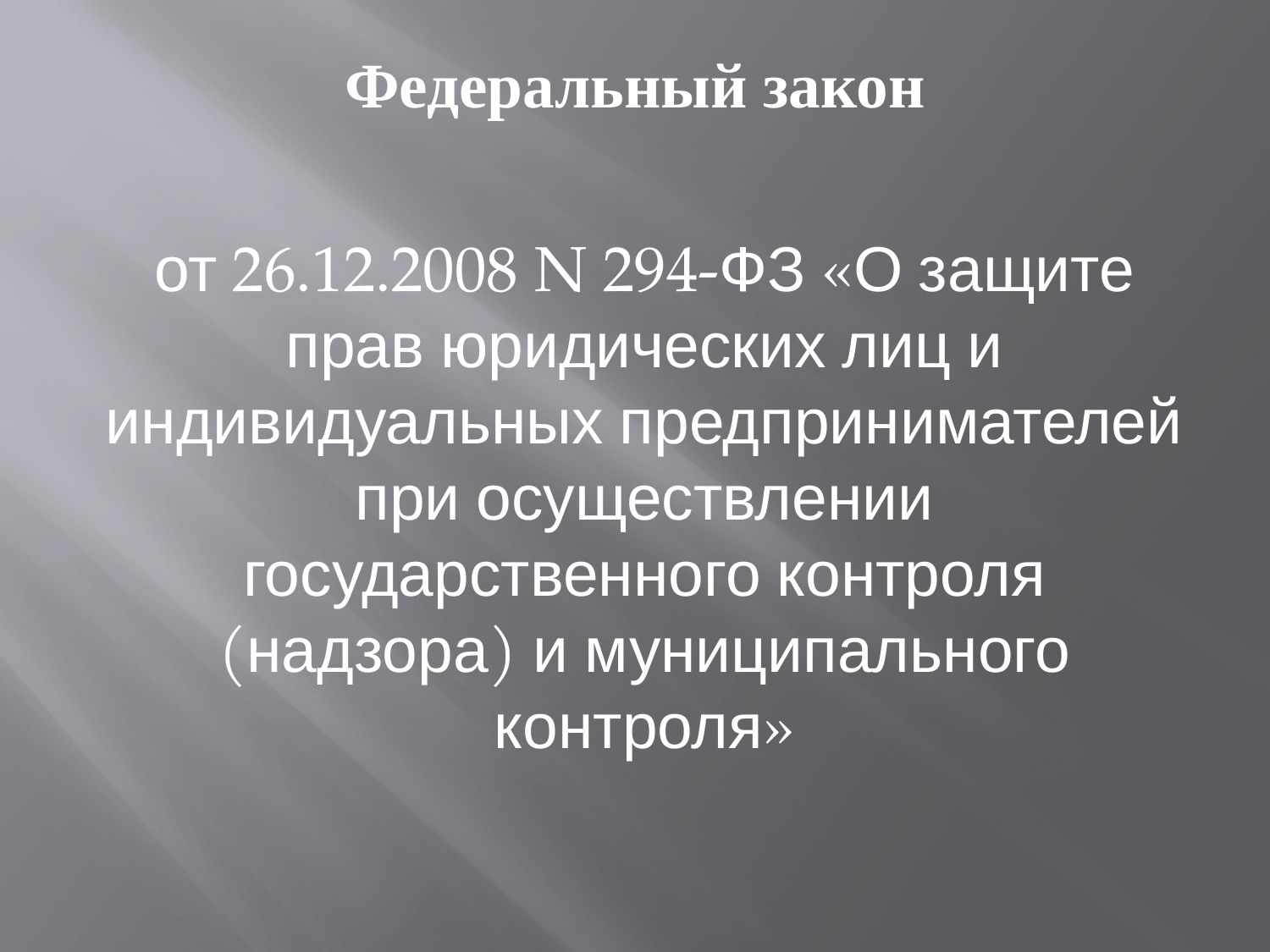

# Федеральный закон
от 26.12.2008 N 294-ФЗ «О защите прав юридических лиц и индивидуальных предпринимателей при осуществлении государственного контроля (надзора) и муниципального контроля»